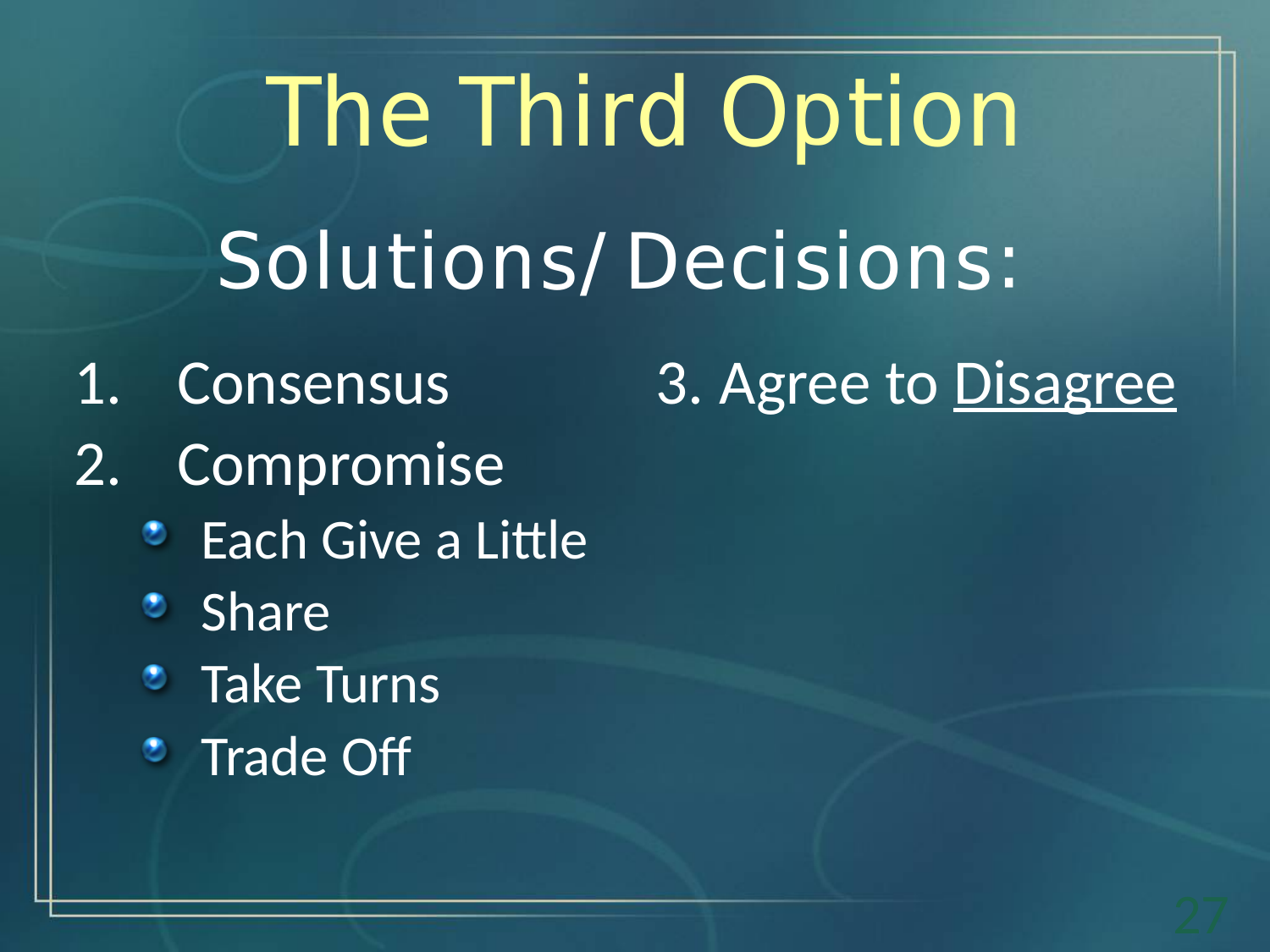

The Third Option
Solutions/Decisions:

Consensus
Compromise
Each Give a Little
Share
Take Turns
Trade Off
Agree to Disagree
27